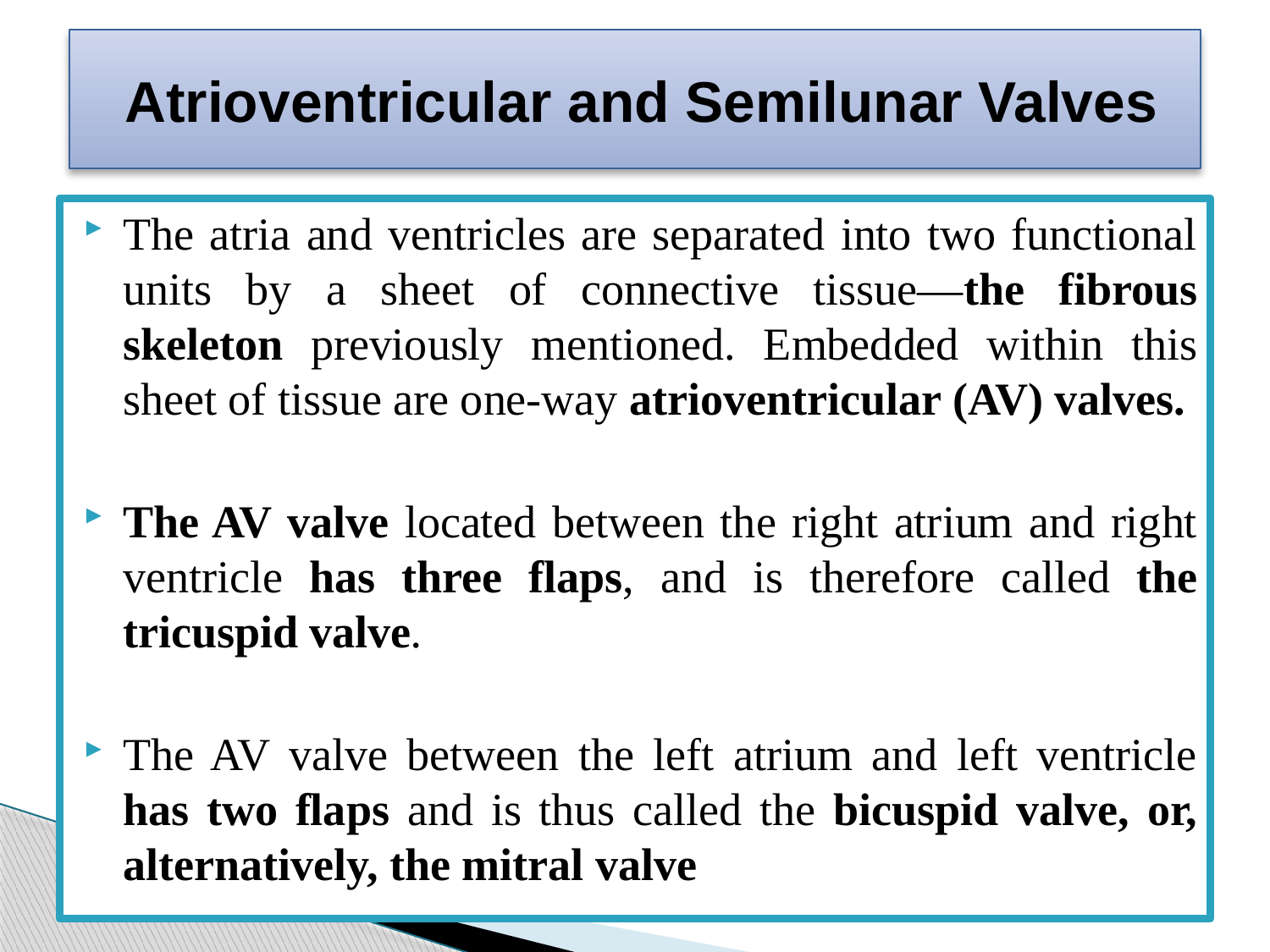

Atrioventricular and Semilunar Valves
The atria and ventricles are separated into two functional units by a sheet of connective tissue—the fibrous skeleton previously mentioned. Embedded within this sheet of tissue are one-way atrioventricular (AV) valves.

The AV valve located between the right atrium and right ventricle has three flaps, and is therefore called the tricuspid valve.

The AV valve between the left atrium and left ventricle has two flaps and is thus called the bicuspid valve, or, alternatively, the mitral valve